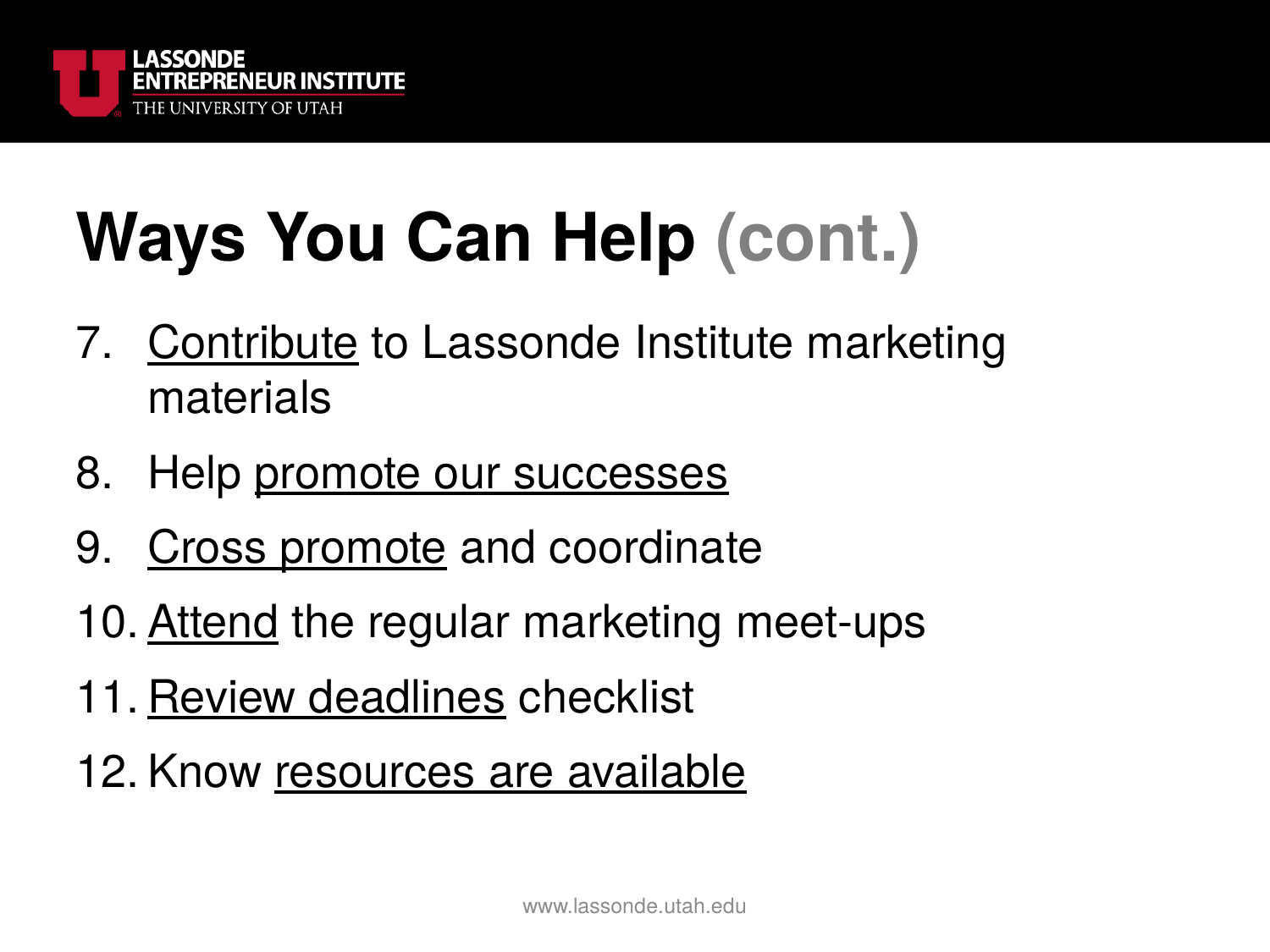

# Ways You Can Help (cont.)
Contribute to Lassonde Institute marketing materials
Help promote our successes
Cross promote and coordinate
Attend the regular marketing meet-ups
Review deadlines checklist
Know resources are available
www.lassonde.utah.edu